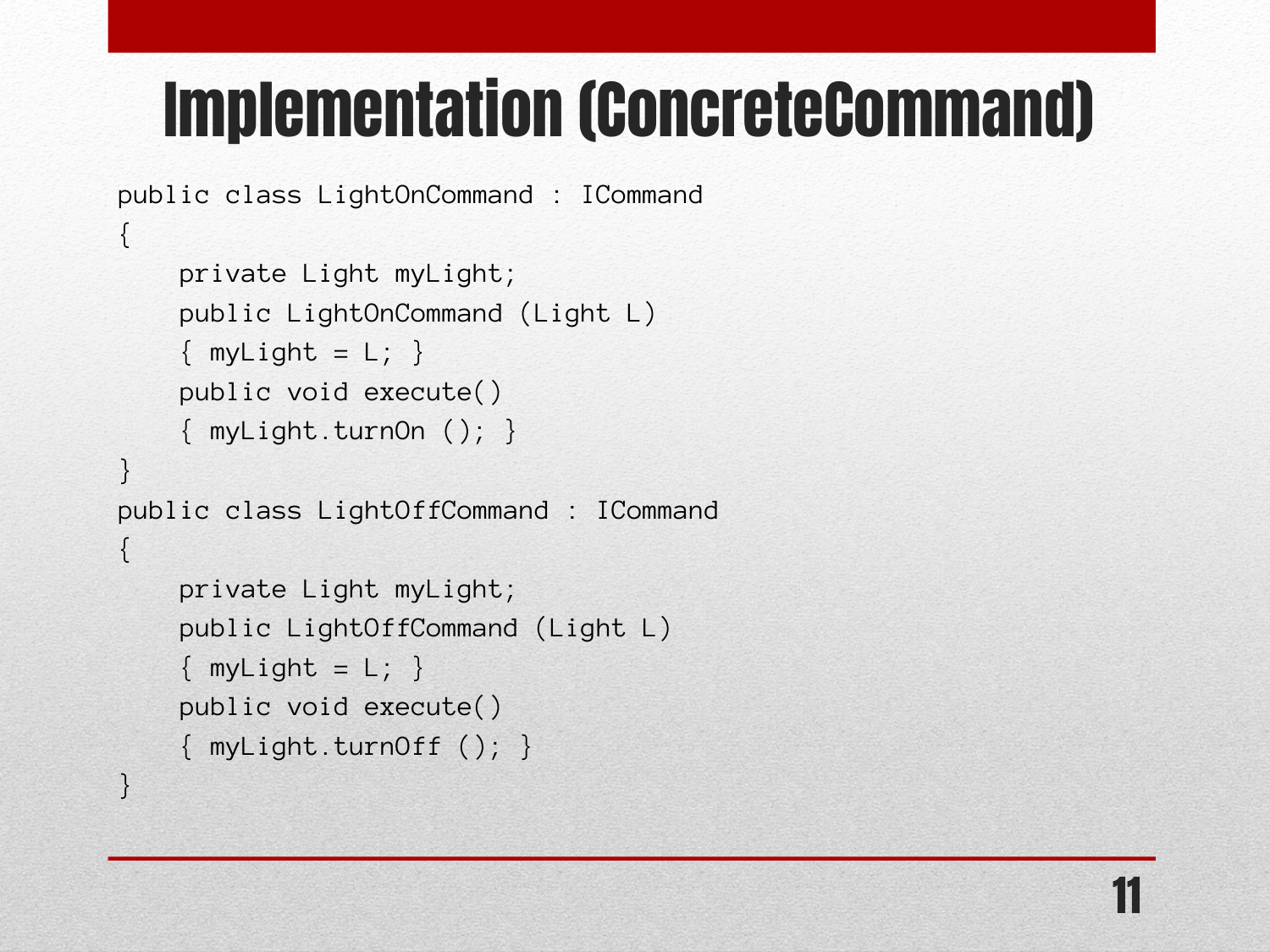

# Implementation (ConcreteCommand)
public class LightOnCommand : ICommand
{
    private Light myLight;
    public LightOnCommand (Light L)
    { myLight = L; }
    public void execute()
    { myLight.turnOn (); }
}
public class LightOffCommand : ICommand
{
    private Light myLight;
    public LightOffCommand (Light L)
    { myLight = L; }
    public void execute()
    { myLight.turnOff (); }
}

11